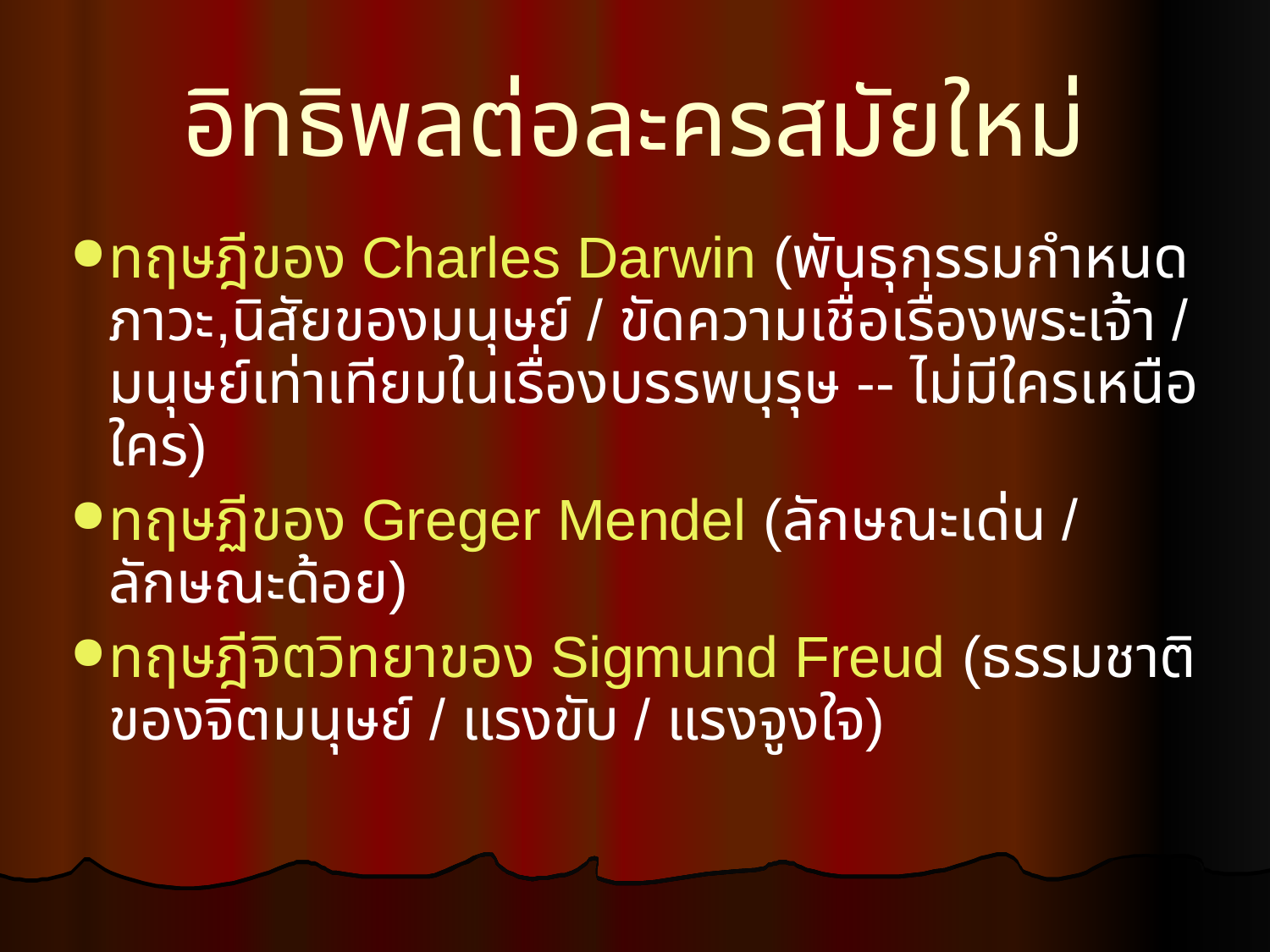

# อิทธิพลต่อละครสมัยใหม่
ทฤษฎีของ Charles Darwin (พันธุกรรมกำหนดภาวะ,นิสัยของมนุษย์ / ขัดความเชื่อเรื่องพระเจ้า / มนุษย์เท่าเทียมในเรื่องบรรพบุรุษ -- ไม่มีใครเหนือใคร)
ทฤษฏีของ Greger Mendel (ลักษณะเด่น / ลักษณะด้อย)
ทฤษฎีจิตวิทยาของ Sigmund Freud (ธรรมชาติของจิตมนุษย์ / แรงขับ / แรงจูงใจ)